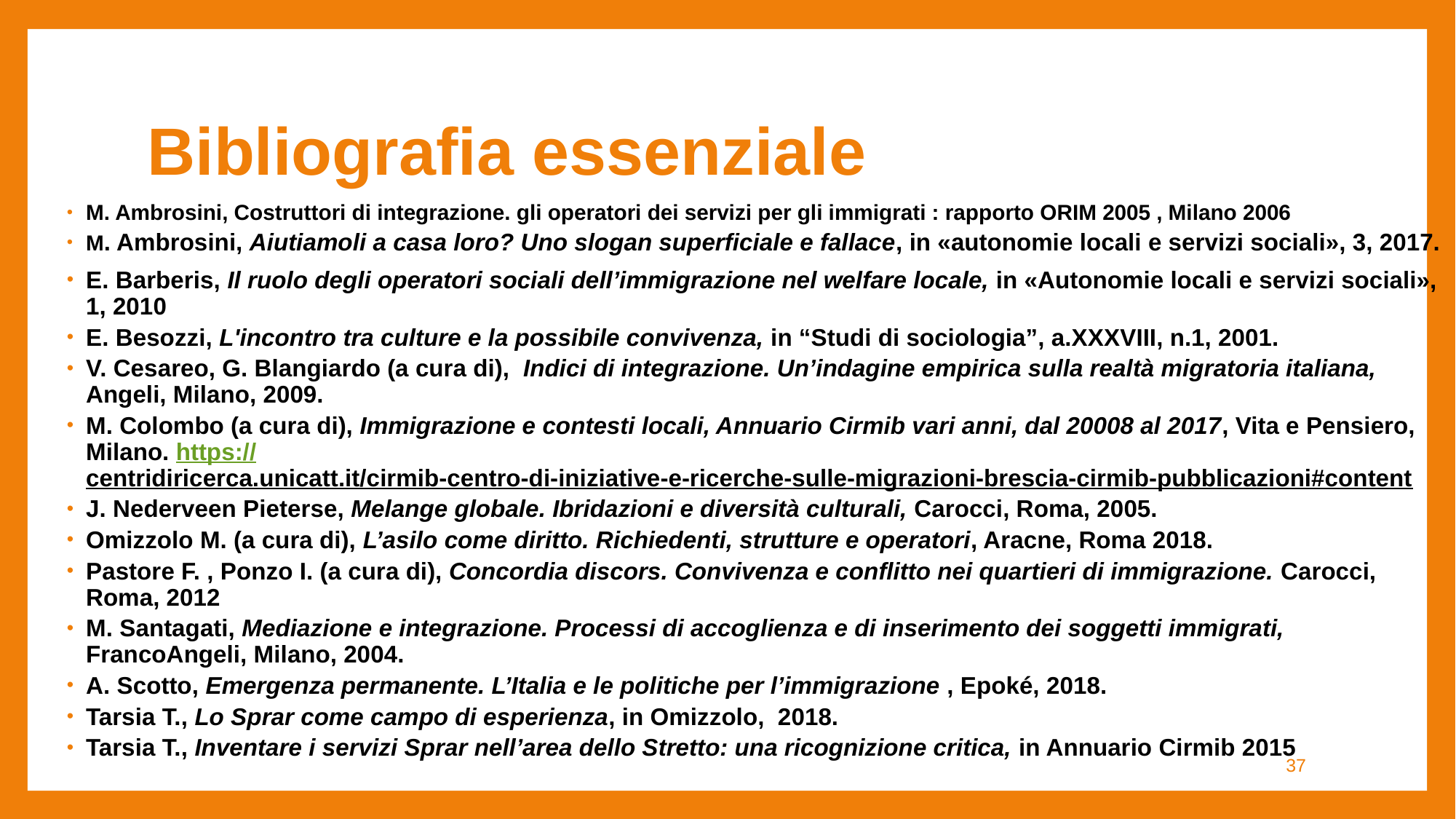

# Bibliografia essenziale

M. Ambrosini, Costruttori di integrazione. gli operatori dei servizi per gli immigrati : rapporto ORIM 2005 , Milano 2006
M. Ambrosini, Aiutiamoli a casa loro? Uno slogan superficiale e fallace, in «autonomie locali e servizi sociali», 3, 2017.
E. Barberis, Il ruolo degli operatori sociali dell’immigrazione nel welfare locale, in «Autonomie locali e servizi sociali», 1, 2010
E. Besozzi, L'incontro tra culture e la possibile convivenza, in “Studi di sociologia”, a.XXXVIII, n.1, 2001.
V. Cesareo, G. Blangiardo (a cura di),  Indici di integrazione. Un’indagine empirica sulla realtà migratoria italiana, Angeli, Milano, 2009.
M. Colombo (a cura di), Immigrazione e contesti locali, Annuario Cirmib vari anni, dal 20008 al 2017, Vita e Pensiero, Milano. https://centridiricerca.unicatt.it/cirmib-centro-di-iniziative-e-ricerche-sulle-migrazioni-brescia-cirmib-pubblicazioni#content
J. Nederveen Pieterse, Melange globale. Ibridazioni e diversità culturali, Carocci, Roma, 2005.
Omizzolo M. (a cura di), L’asilo come diritto. Richiedenti, strutture e operatori, Aracne, Roma 2018.
Pastore F. , Ponzo I. (a cura di), Concordia discors. Convivenza e conflitto nei quartieri di immigrazione. Carocci, Roma, 2012
M. Santagati, Mediazione e integrazione. Processi di accoglienza e di inserimento dei soggetti immigrati, FrancoAngeli, Milano, 2004.
A. Scotto, Emergenza permanente. L’Italia e le politiche per l’immigrazione , Epoké, 2018.
Tarsia T., Lo Sprar come campo di esperienza, in Omizzolo,  2018.
Tarsia T., Inventare i servizi Sprar nell’area dello Stretto: una ricognizione critica, in Annuario Cirmib 2015
37